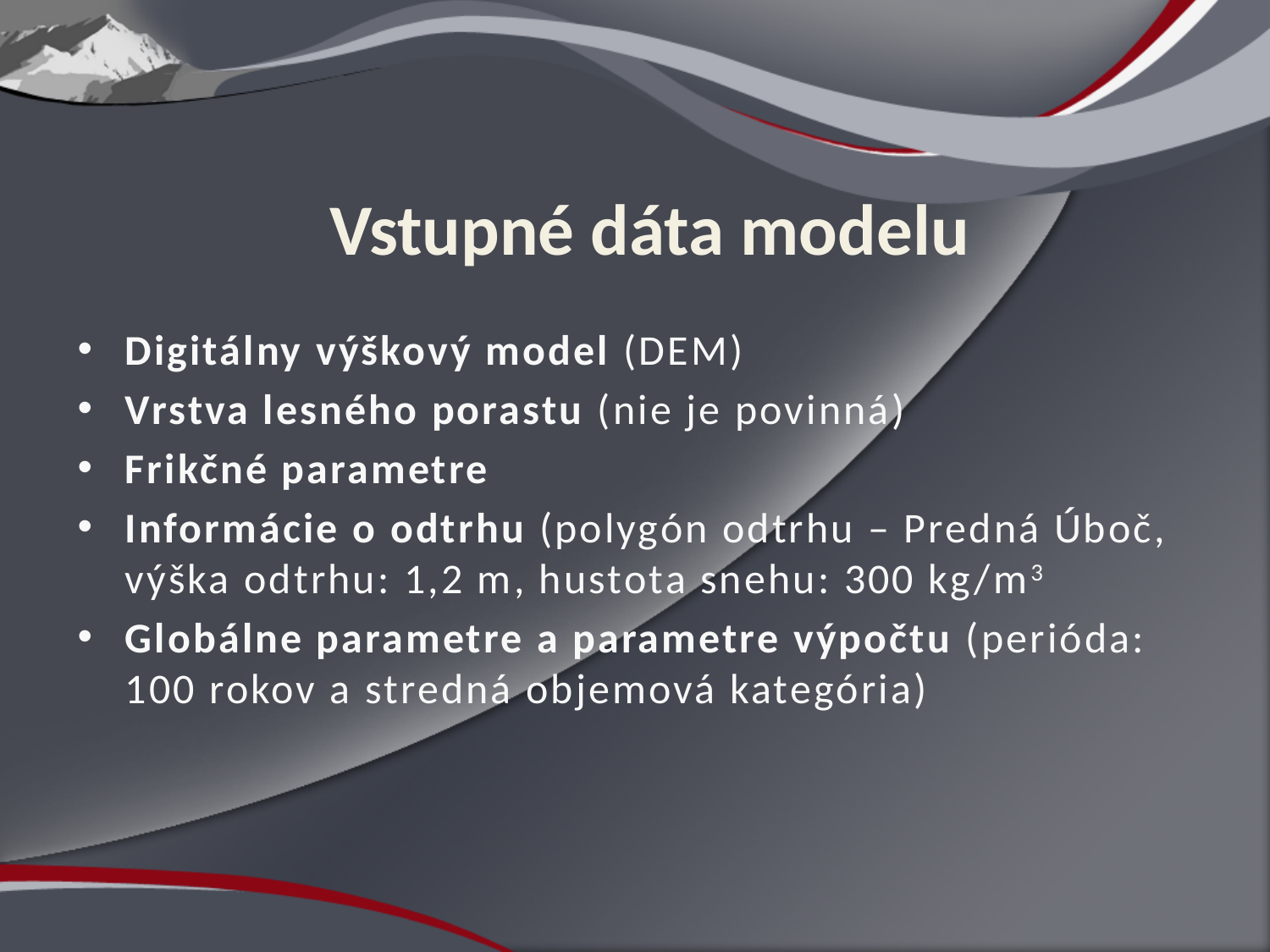

# Vstupné dáta modelu
Digitálny výškový model (DEM)
Vrstva lesného porastu (nie je povinná)
Frikčné parametre
Informácie o odtrhu (polygón odtrhu – Predná Úboč, výška odtrhu: 1,2 m, hustota snehu: 300 kg/m3
Globálne parametre a parametre výpočtu (perióda: 100 rokov a stredná objemová kategória)